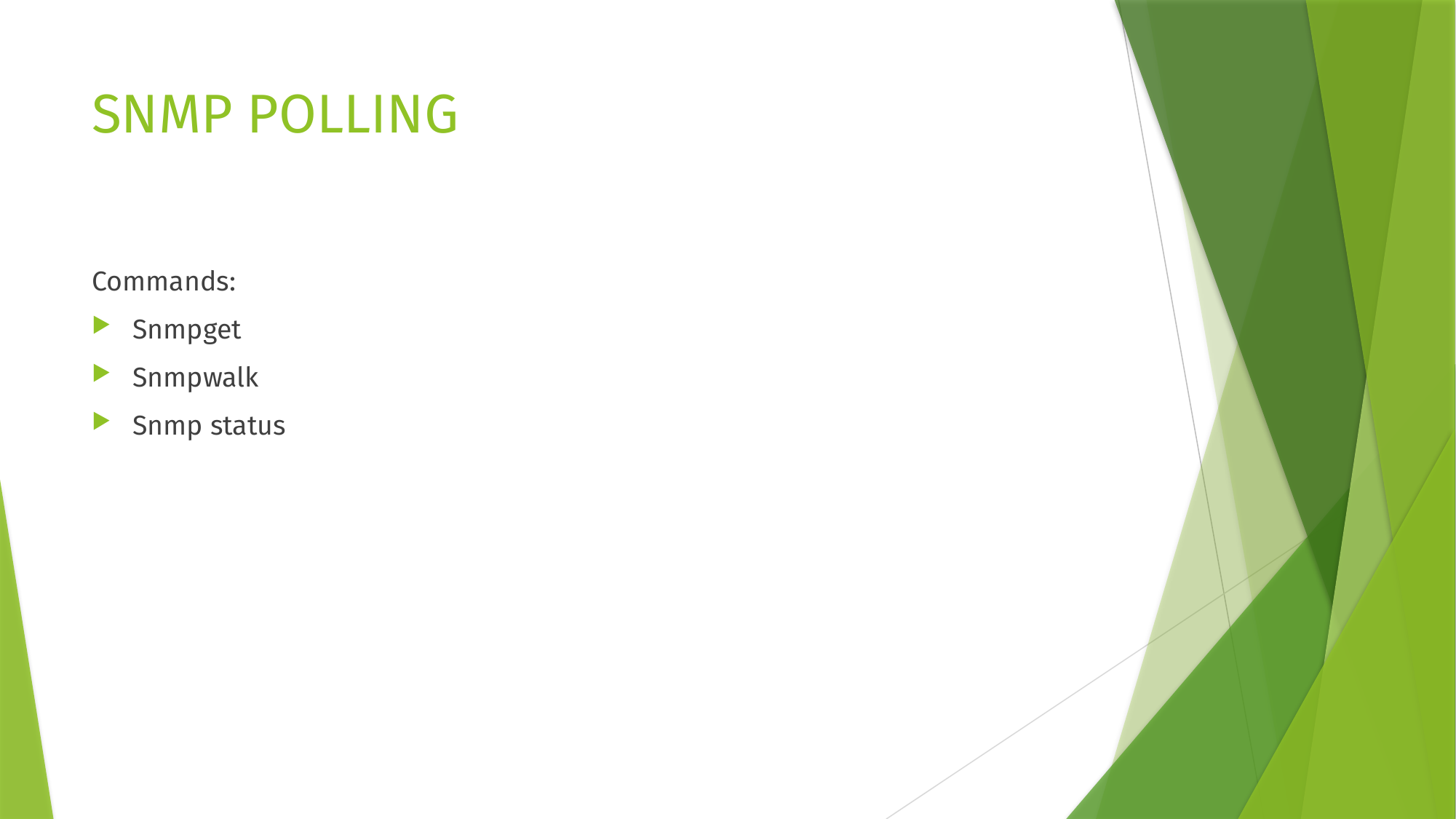

# SNMP POLLING
Commands:
Snmpget
Snmpwalk
Snmp status